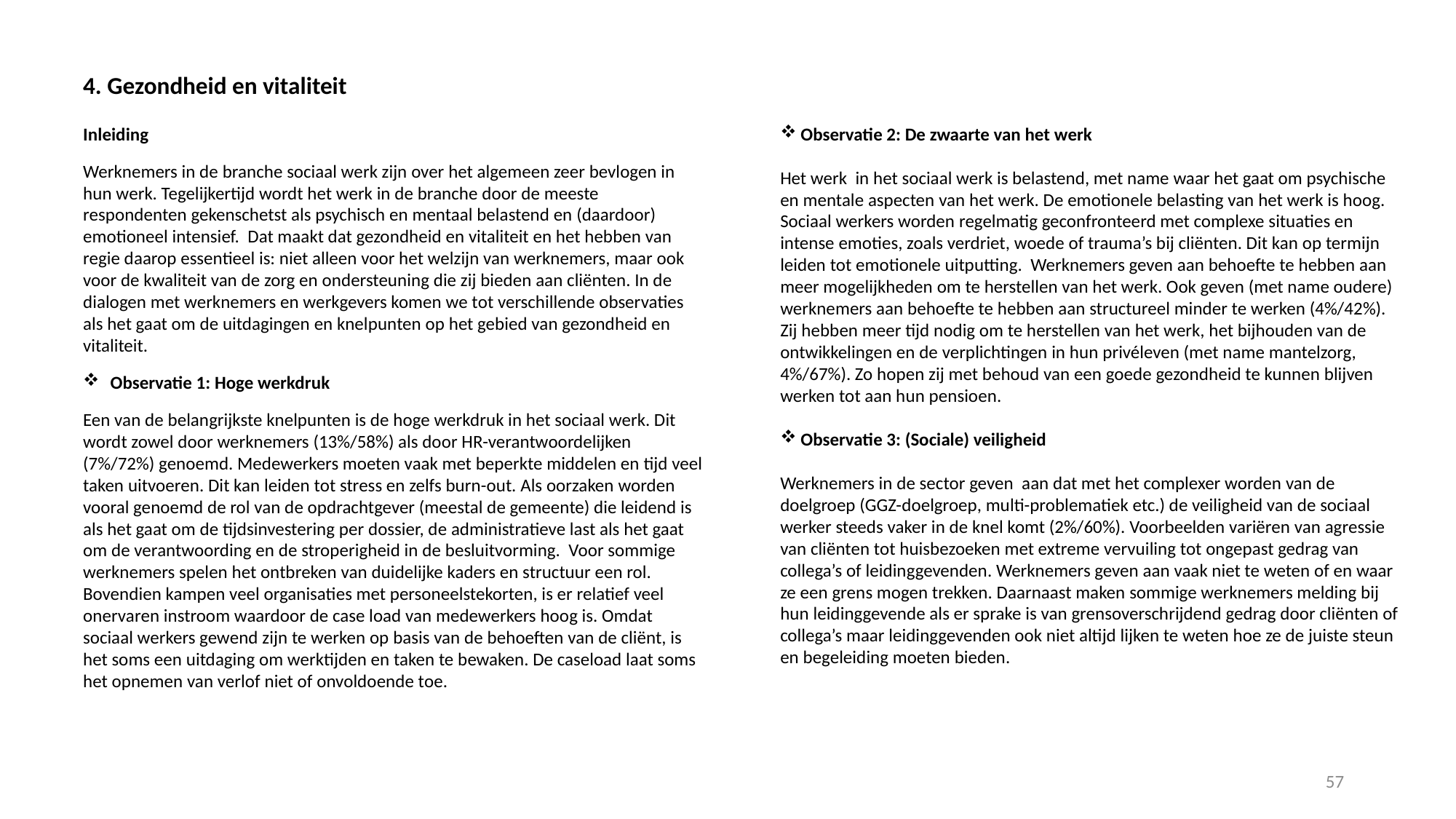

# 4. Gezondheid en vitaliteit
Inleiding
Werknemers in de branche sociaal werk zijn over het algemeen zeer bevlogen in hun werk. Tegelijkertijd wordt het werk in de branche door de meeste respondenten gekenschetst als psychisch en mentaal belastend en (daardoor) emotioneel intensief.  Dat maakt dat gezondheid en vitaliteit en het hebben van regie daarop essentieel is: niet alleen voor het welzijn van werknemers, maar ook voor de kwaliteit van de zorg en ondersteuning die zij bieden aan cliënten. In de dialogen met werknemers en werkgevers komen we tot verschillende observaties als het gaat om de uitdagingen en knelpunten op het gebied van gezondheid en vitaliteit.
Observatie 1: Hoge werkdruk
Een van de belangrijkste knelpunten is de hoge werkdruk in het sociaal werk. Dit wordt zowel door werknemers (13%/58%) als door HR-verantwoordelijken (7%/72%) genoemd. Medewerkers moeten vaak met beperkte middelen en tijd veel taken uitvoeren. Dit kan leiden tot stress en zelfs burn-out. Als oorzaken worden vooral genoemd de rol van de opdrachtgever (meestal de gemeente) die leidend is als het gaat om de tijdsinvestering per dossier, de administratieve last als het gaat om de verantwoording en de stroperigheid in de besluitvorming.  Voor sommige werknemers spelen het ontbreken van duidelijke kaders en structuur een rol. Bovendien kampen veel organisaties met personeelstekorten, is er relatief veel onervaren instroom waardoor de case load van medewerkers hoog is. Omdat sociaal werkers gewend zijn te werken op basis van de behoeften van de cliënt, is het soms een uitdaging om werktijden en taken te bewaken. De caseload laat soms het opnemen van verlof niet of onvoldoende toe.
Observatie 2: De zwaarte van het werk

Het werk  in het sociaal werk is belastend, met name waar het gaat om psychische en mentale aspecten van het werk. De emotionele belasting van het werk is hoog. Sociaal werkers worden regelmatig geconfronteerd met complexe situaties en intense emoties, zoals verdriet, woede of trauma’s bij cliënten. Dit kan op termijn leiden tot emotionele uitputting.  Werknemers geven aan behoefte te hebben aan meer mogelijkheden om te herstellen van het werk. Ook geven (met name oudere) werknemers aan behoefte te hebben aan structureel minder te werken (4%/42%). Zij hebben meer tijd nodig om te herstellen van het werk, het bijhouden van de ontwikkelingen en de verplichtingen in hun privéleven (met name mantelzorg, 4%/67%). Zo hopen zij met behoud van een goede gezondheid te kunnen blijven werken tot aan hun pensioen.

Observatie 3: (Sociale) veiligheid

Werknemers in de sector geven  aan dat met het complexer worden van de doelgroep (GGZ-doelgroep, multi-problematiek etc.) de veiligheid van de sociaal werker steeds vaker in de knel komt (2%/60%). Voorbeelden variëren van agressie van cliënten tot huisbezoeken met extreme vervuiling tot ongepast gedrag van collega’s of leidinggevenden. Werknemers geven aan vaak niet te weten of en waar ze een grens mogen trekken. Daarnaast maken sommige werknemers melding bij hun leidinggevende als er sprake is van grensoverschrijdend gedrag door cliënten of collega’s maar leidinggevenden ook niet altijd lijken te weten hoe ze de juiste steun en begeleiding moeten bieden.

57